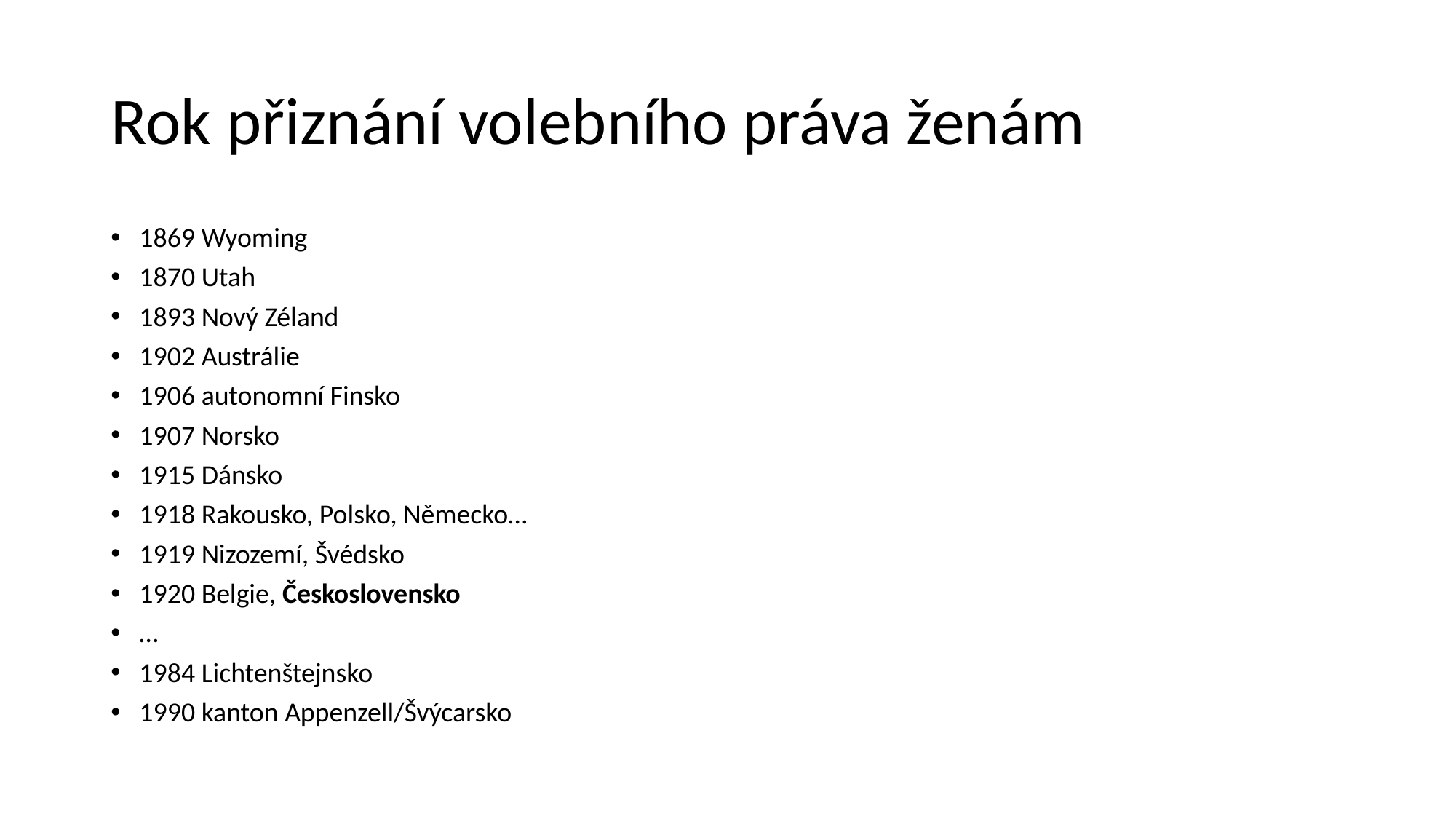

# Rok přiznání volebního práva ženám
1869 Wyoming
1870 Utah
1893 Nový Zéland
1902 Austrálie
1906 autonomní Finsko
1907 Norsko
1915 Dánsko
1918 Rakousko, Polsko, Německo…
1919 Nizozemí, Švédsko
1920 Belgie, Československo
…
1984 Lichtenštejnsko
1990 kanton Appenzell/Švýcarsko